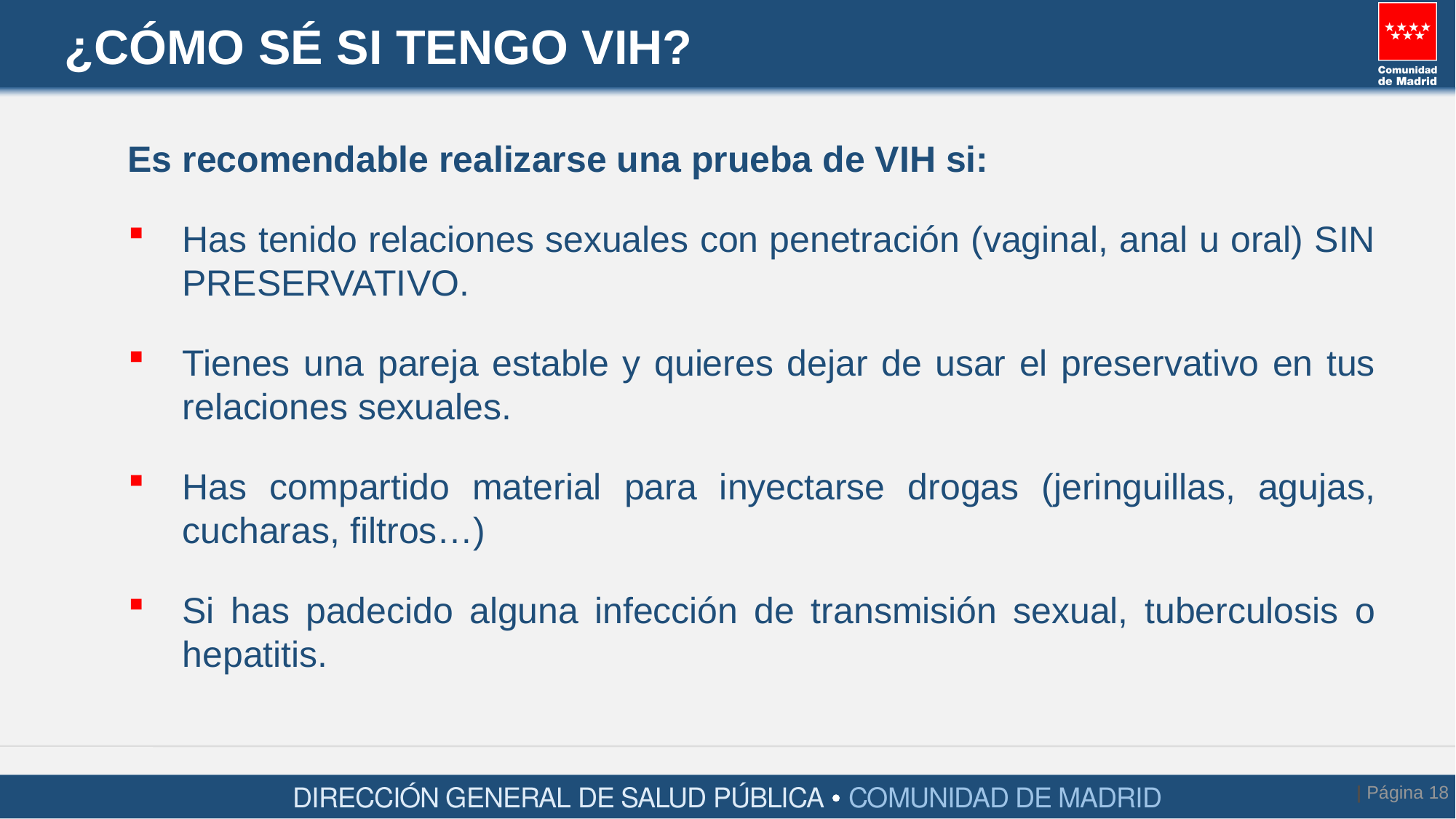

# ¿Cómo sé si tengo VIH?
Es recomendable realizarse una prueba de VIH si:
Has tenido relaciones sexuales con penetración (vaginal, anal u oral) SIN PRESERVATIVO.
Tienes una pareja estable y quieres dejar de usar el preservativo en tus relaciones sexuales.
Has compartido material para inyectarse drogas (jeringuillas, agujas, cucharas, filtros…)
Si has padecido alguna infección de transmisión sexual, tuberculosis o hepatitis.